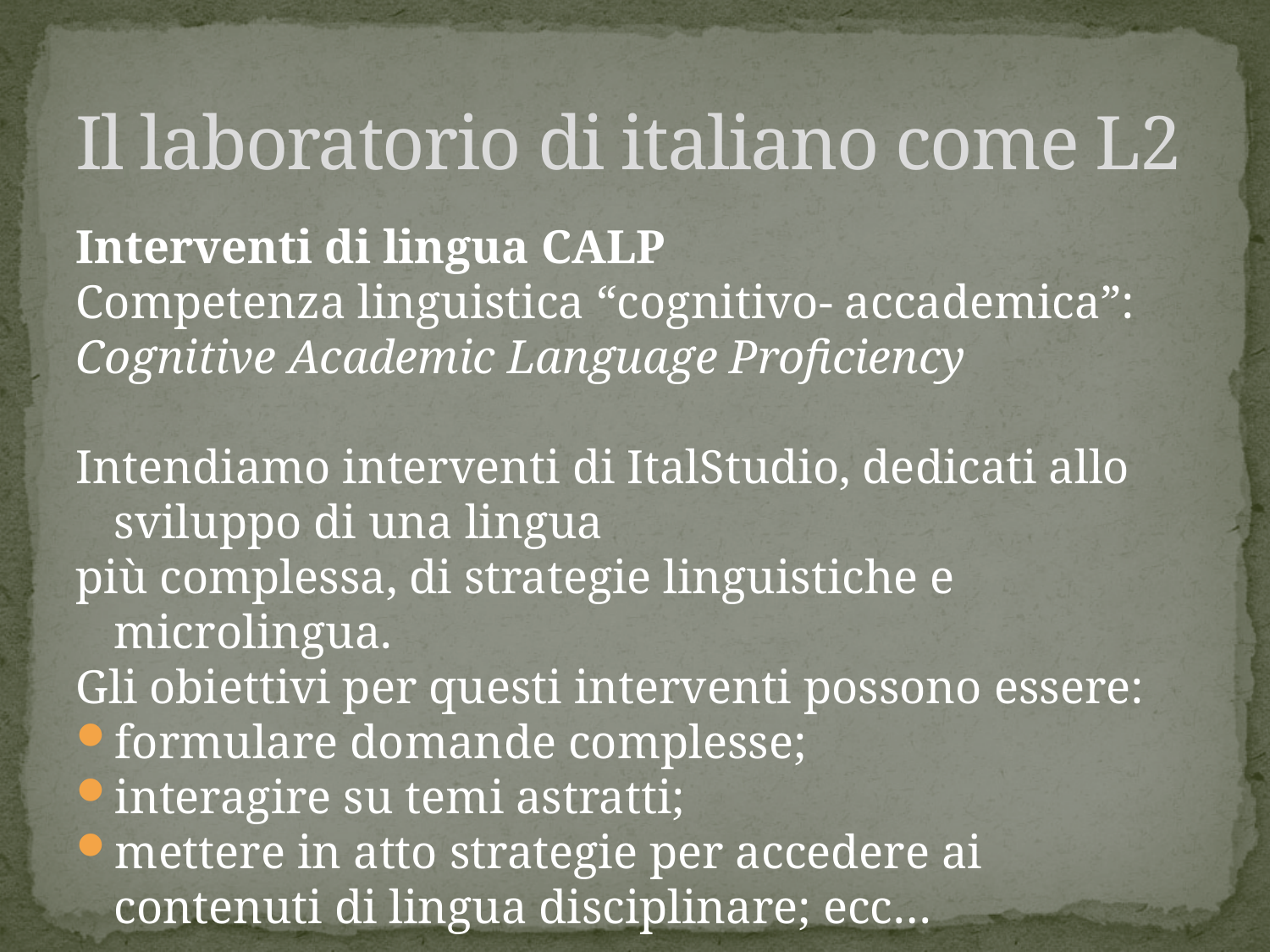

Il laboratorio di italiano come L2
Interventi di lingua CALP
Competenza linguistica “cognitivo- accademica”:
Cognitive Academic Language Proficiency

Intendiamo interventi di ItalStudio, dedicati allo sviluppo di una lingua
più complessa, di strategie linguistiche e microlingua.
Gli obiettivi per questi interventi possono essere:
formulare domande complesse;
interagire su temi astratti;
mettere in atto strategie per accedere ai contenuti di lingua disciplinare; ecc…

Non sono interventi di sostegno allo studio, il focus rimane
l’apprendimento linguistico e non il contenuto disciplinare.